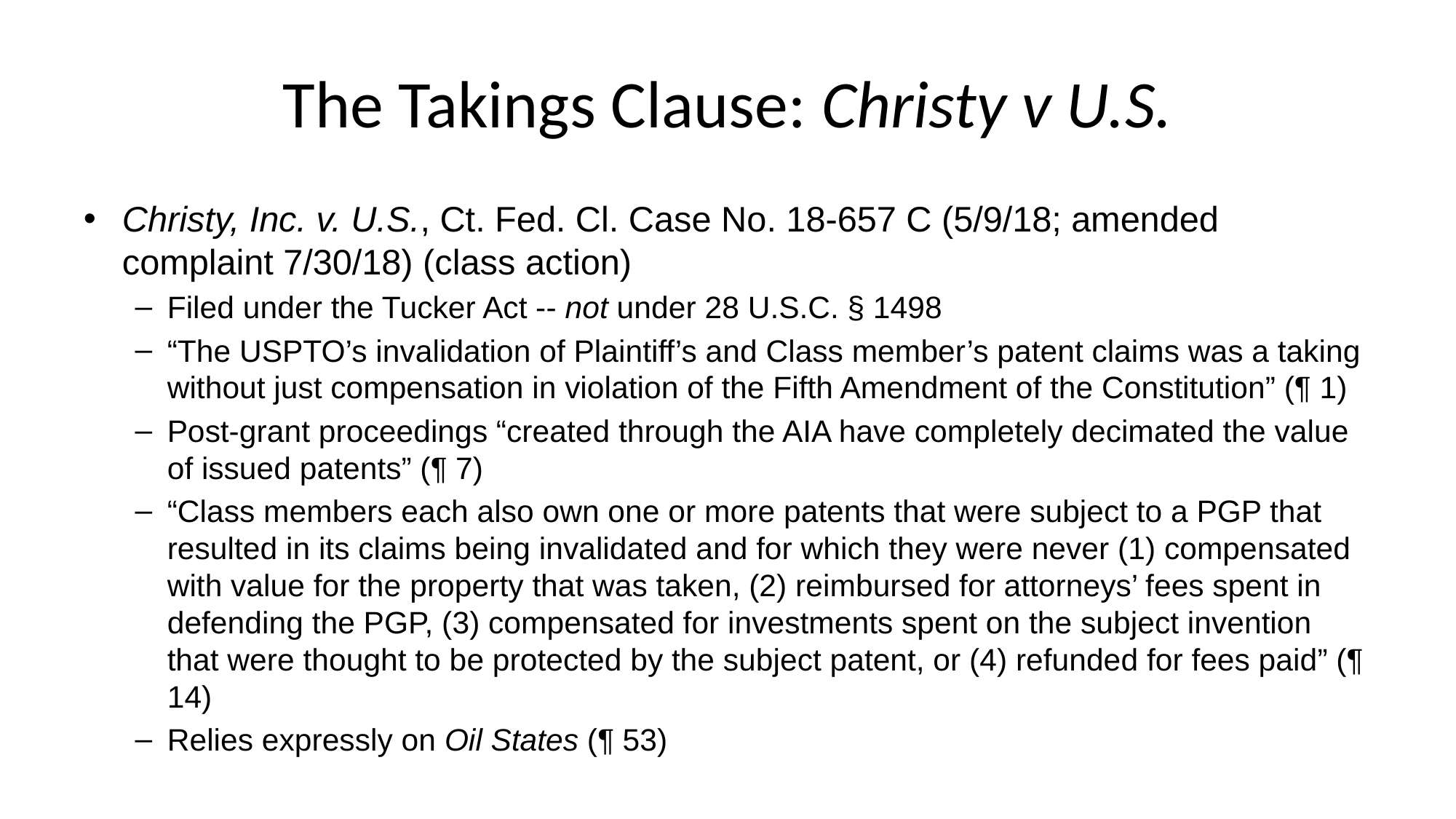

# The Takings Clause: Christy v U.S.
Christy, Inc. v. U.S., Ct. Fed. Cl. Case No. 18-657 C (5/9/18; amended complaint 7/30/18) (class action)
Filed under the Tucker Act -- not under 28 U.S.C. § 1498
“The USPTO’s invalidation of Plaintiff’s and Class member’s patent claims was a taking without just compensation in violation of the Fifth Amendment of the Constitution” (¶ 1)
Post-grant proceedings “created through the AIA have completely decimated the value of issued patents” (¶ 7)
“Class members each also own one or more patents that were subject to a PGP that resulted in its claims being invalidated and for which they were never (1) compensated with value for the property that was taken, (2) reimbursed for attorneys’ fees spent in defending the PGP, (3) compensated for investments spent on the subject invention that were thought to be protected by the subject patent, or (4) refunded for fees paid” (¶ 14)
Relies expressly on Oil States (¶ 53)